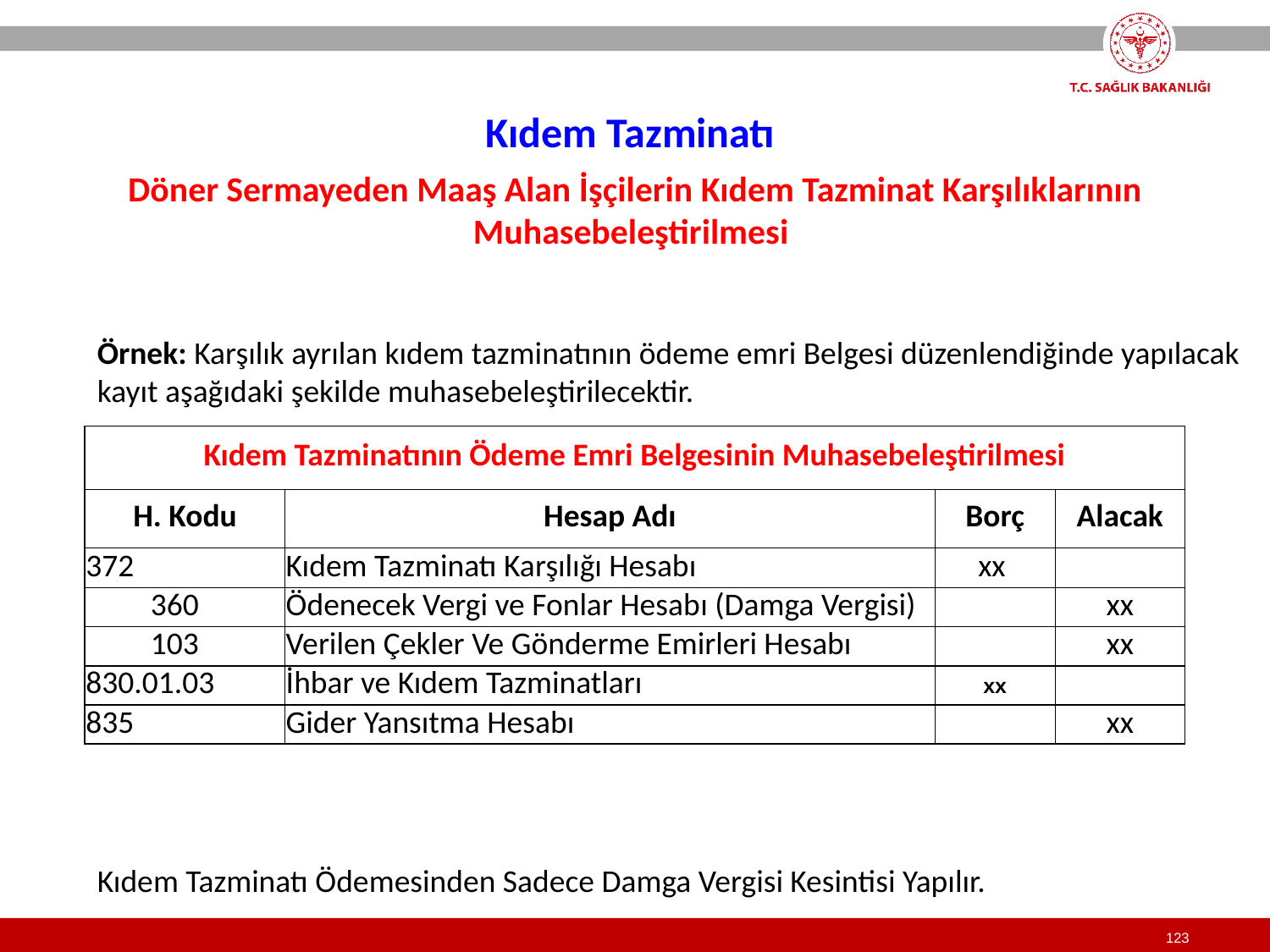

Kıdem Tazminatı

Döner Sermayeden Maaş Alan İşçilerin Kıdem Tazminat Karşılıklarının Muhasebeleştirilmesi
Örnek: Karşılık ayrılan kıdem tazminatının ödeme emri Belgesi düzenlendiğinde yapılacak kayıt aşağıdaki şekilde muhasebeleştirilecektir.
| Kıdem Tazminatının Ödeme Emri Belgesinin Muhasebeleştirilmesi |  |  |  |
| --- | --- | --- | --- |
| H. Kodu | Hesap Adı | Borç | Alacak |
| 372 | Kıdem Tazminatı Karşılığı Hesabı | xx |  |
| 360 | Ödenecek Vergi ve Fonlar Hesabı (Damga Vergisi) |  | xx |
| 103 | Verilen Çekler Ve Gönderme Emirleri Hesabı |  | xx |
| 830.01.03 | İhbar ve Kıdem Tazminatları | xx |  |
| 835 | Gider Yansıtma Hesabı |  | xx |
Kıdem Tazminatı Ödemesinden Sadece Damga Vergisi Kesintisi Yapılır.